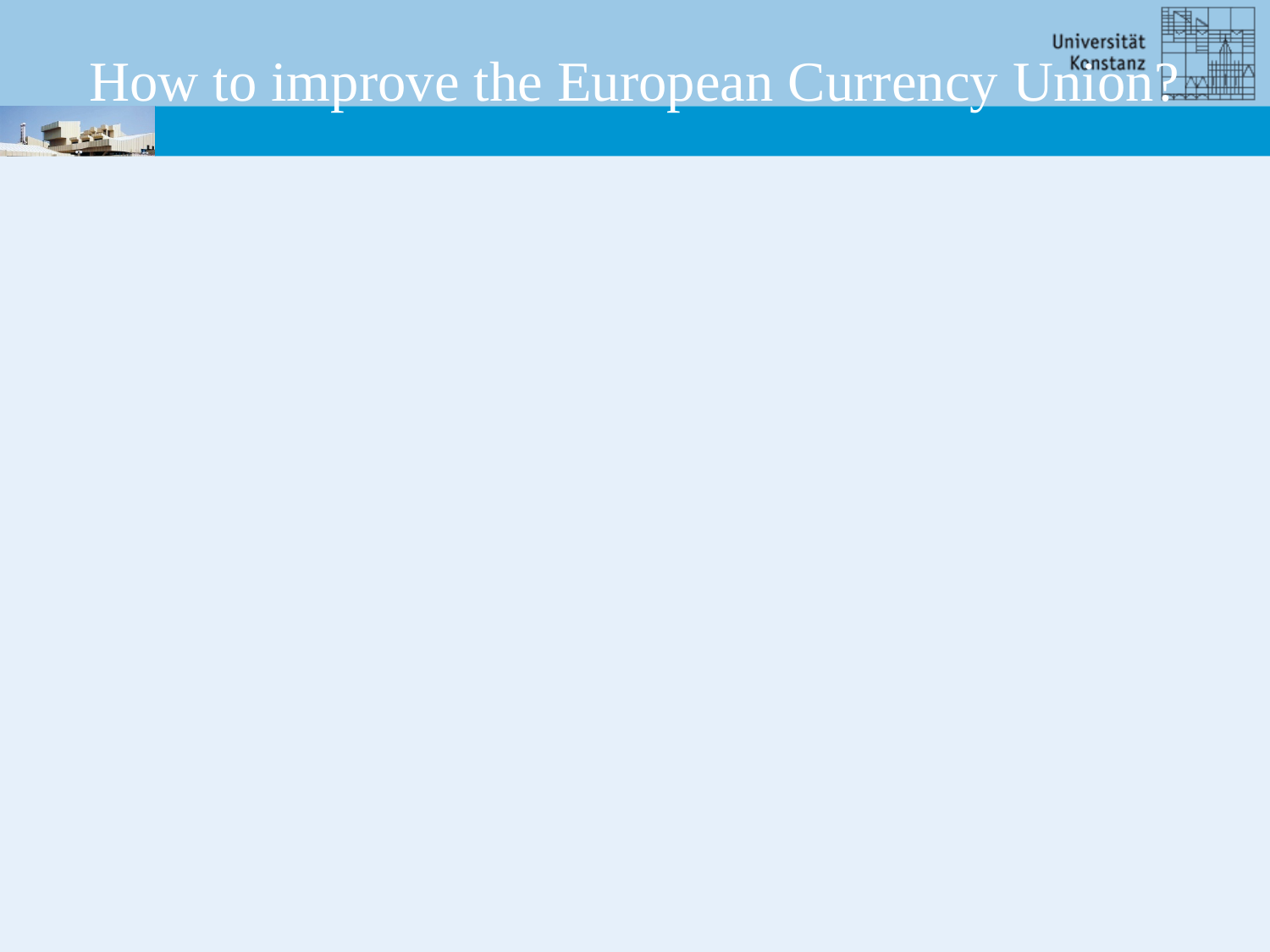

# How to improve the European Currency Union?
Currently no sign of convergence between different national cultures

In the long run convergence ?